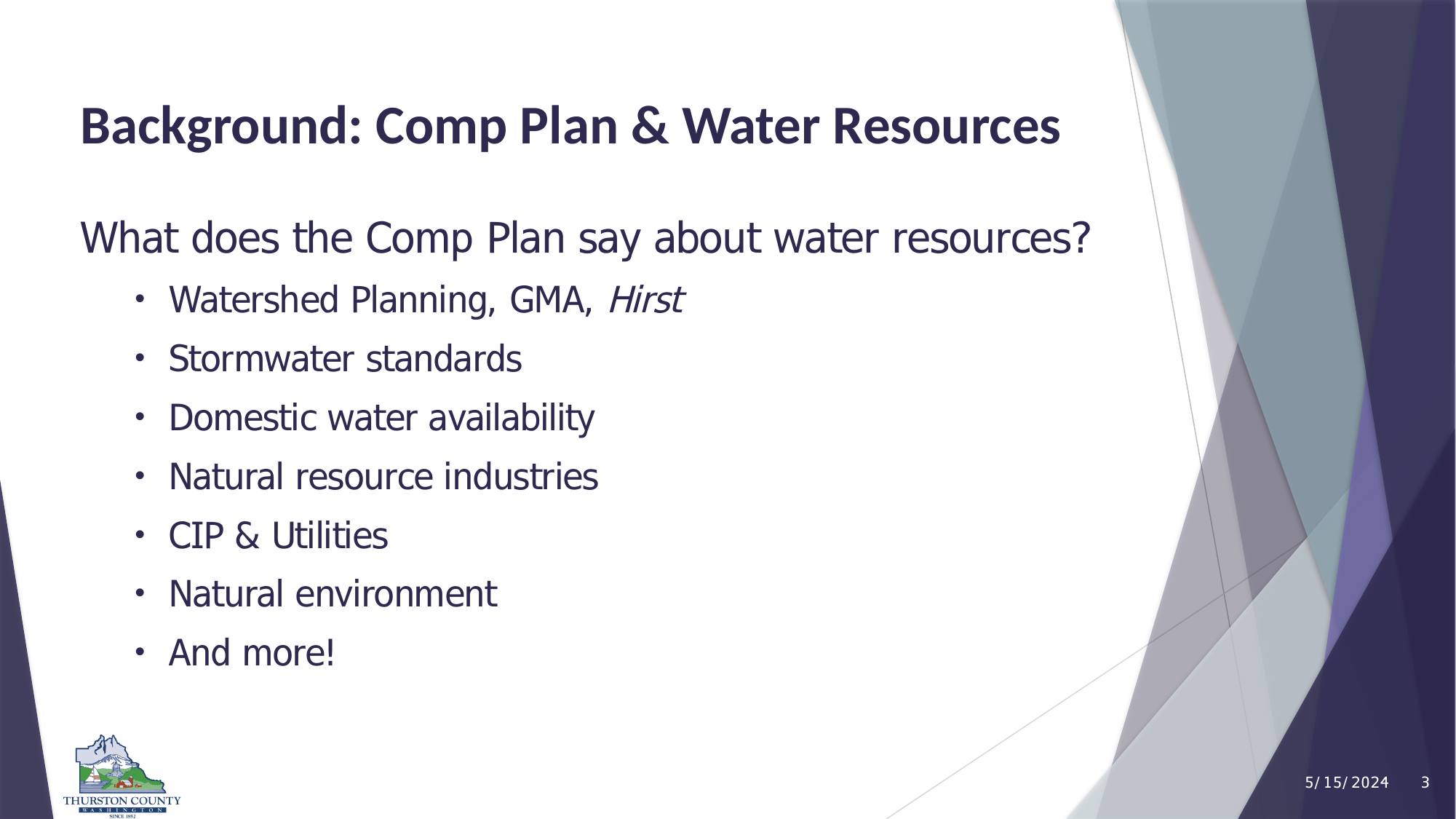

# Background: Comp Plan & Water Resources
What does the Comp Plan say about water resources?
Watershed Planning, GMA, Hirst
Stormwater standards
Domestic water availability
Natural resource industries
CIP & Utilities
Natural environment
And more!
5/15/2024
3